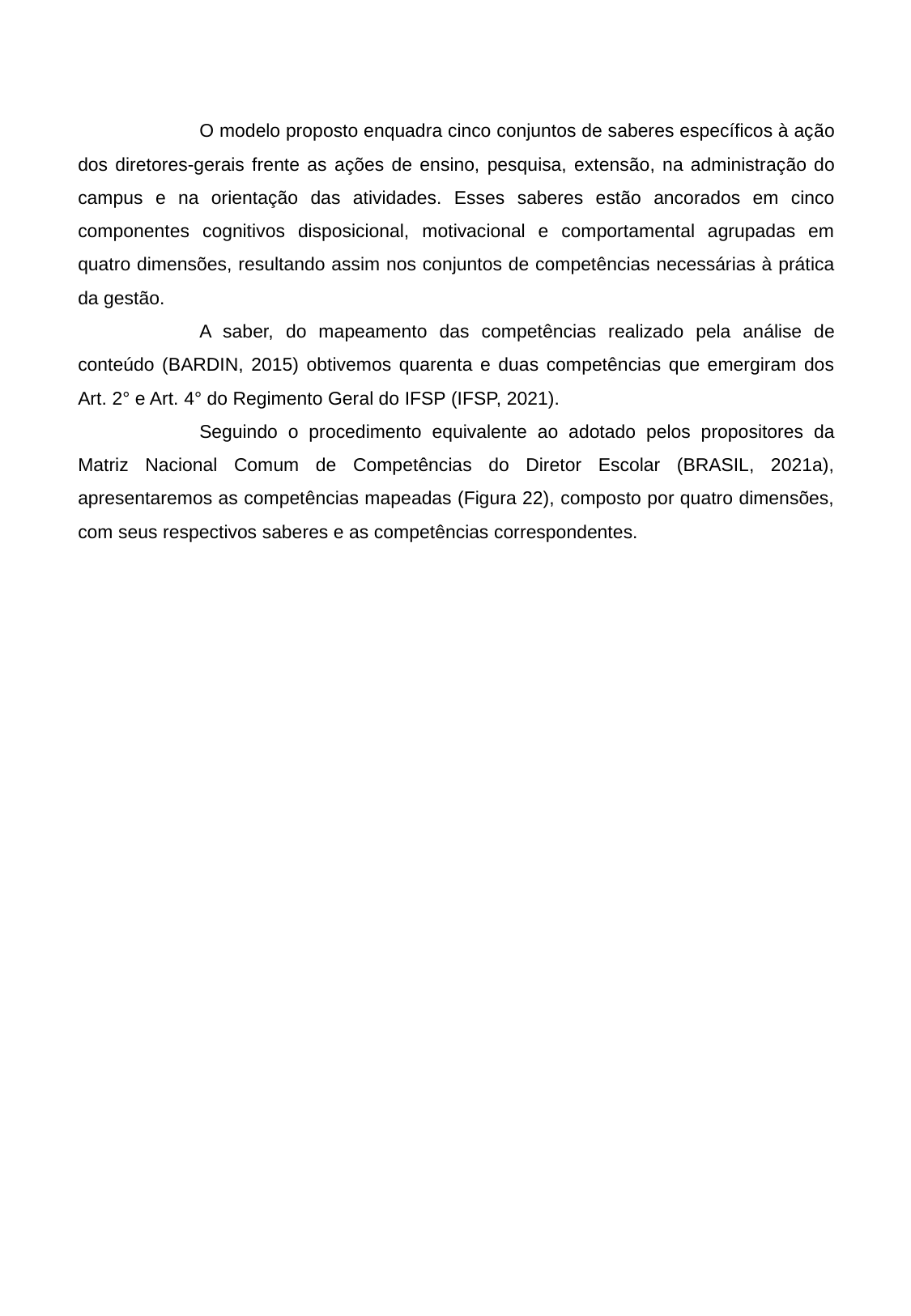

O modelo proposto enquadra cinco conjuntos de saberes específicos à ação dos diretores-gerais frente as ações de ensino, pesquisa, extensão, na administração do campus e na orientação das atividades. Esses saberes estão ancorados em cinco componentes cognitivos disposicional, motivacional e comportamental agrupadas em quatro dimensões, resultando assim nos conjuntos de competências necessárias à prática da gestão.
	A saber, do mapeamento das competências realizado pela análise de conteúdo (BARDIN, 2015) obtivemos quarenta e duas competências que emergiram dos Art. 2° e Art. 4° do Regimento Geral do IFSP (IFSP, 2021).
	Seguindo o procedimento equivalente ao adotado pelos propositores da Matriz Nacional Comum de Competências do Diretor Escolar (BRASIL, 2021a), apresentaremos as competências mapeadas (Figura 22), composto por quatro dimensões, com seus respectivos saberes e as competências correspondentes.